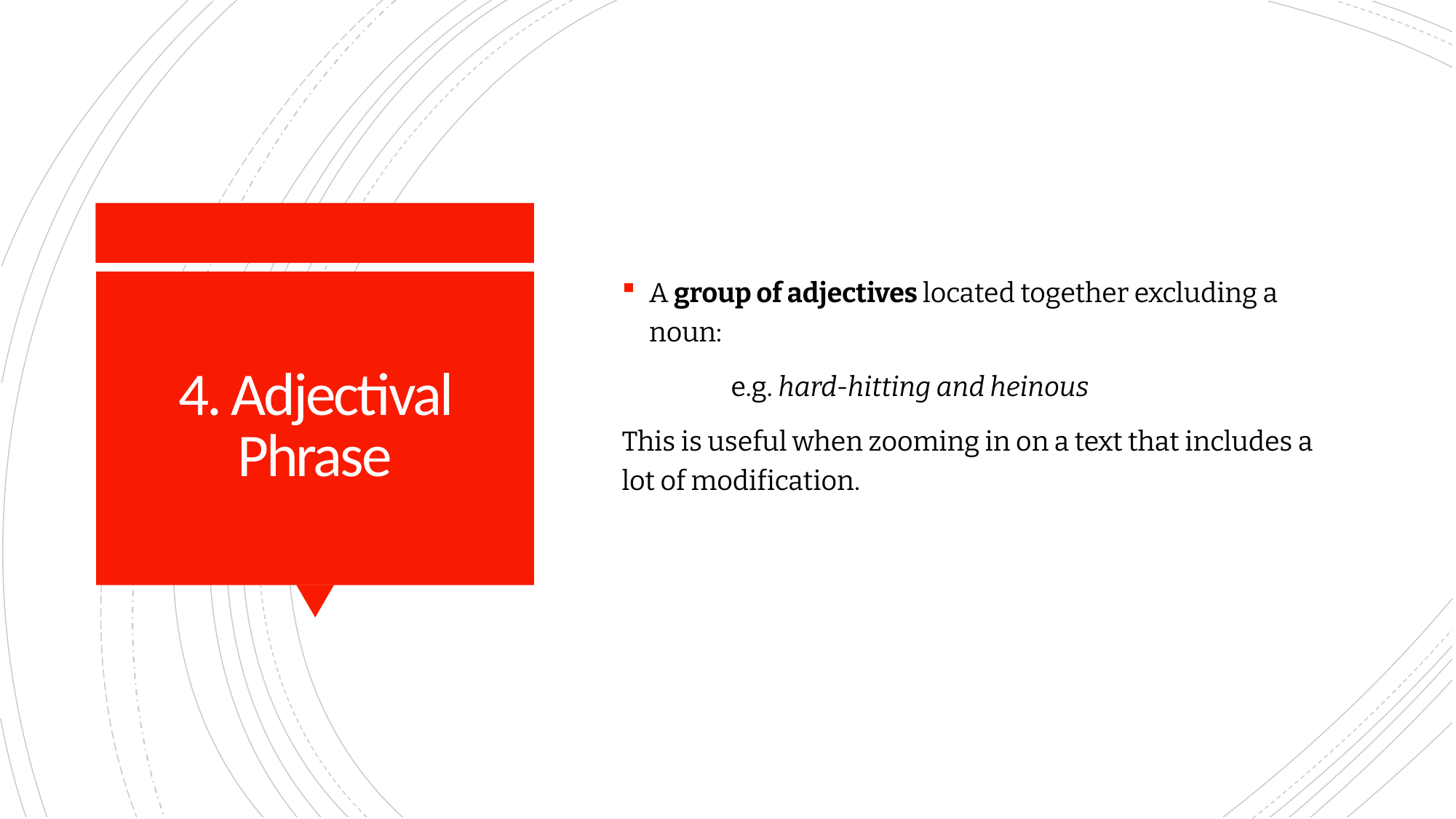

A group of adjectives located together excluding a noun:
	e.g. hard-hitting and heinous
This is useful when zooming in on a text that includes a lot of modification.

# 4. Adjectival Phrase